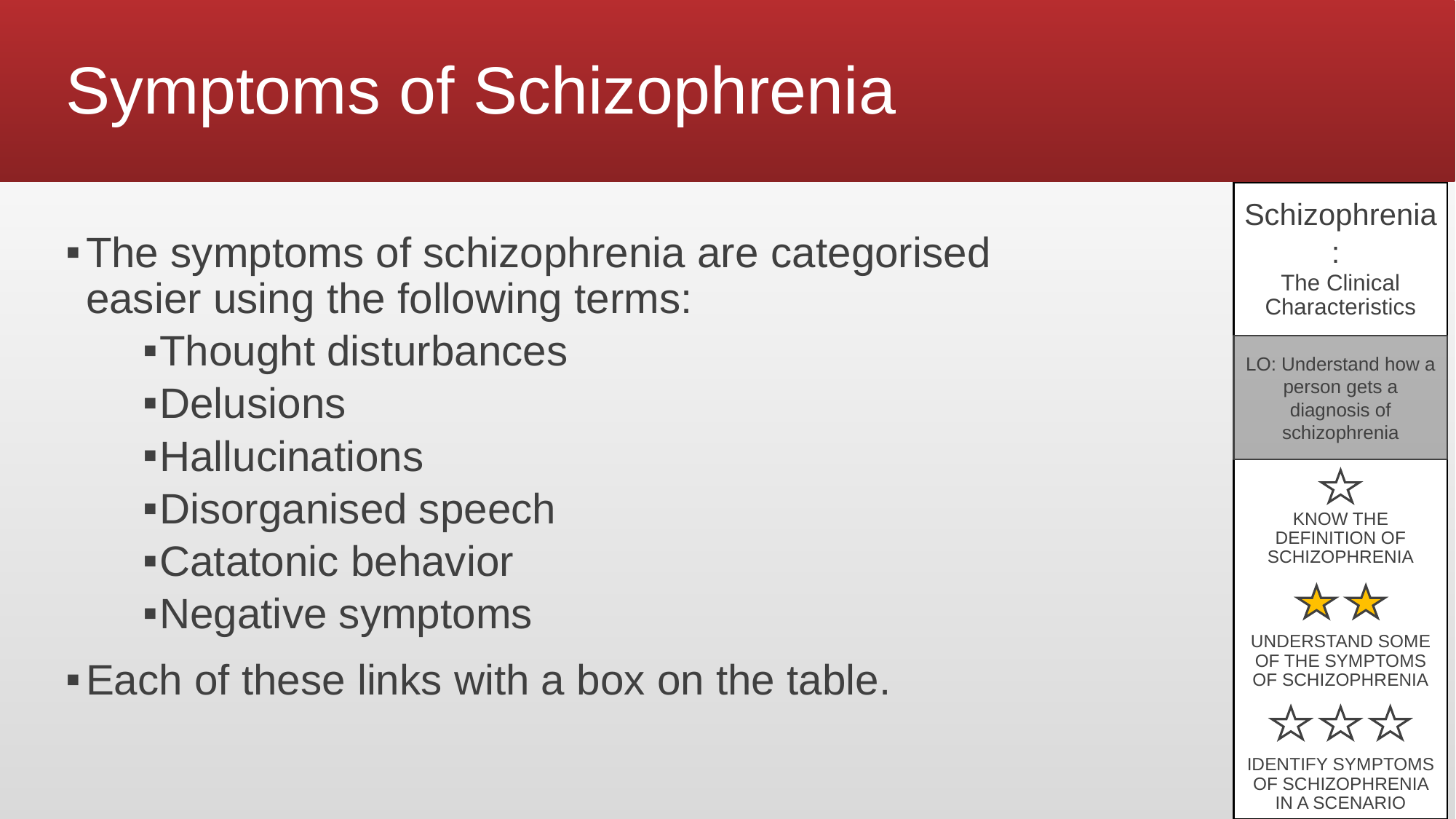

# Symptoms of Schizophrenia
Schizophrenia:
The Clinical Characteristics
The symptoms of schizophrenia are categorised easier using the following terms:
Thought disturbances
Delusions
Hallucinations
Disorganised speech
Catatonic behavior
Negative symptoms
Each of these links with a box on the table.
LO: Understand how a person gets a diagnosis of schizophrenia

KNOW THE DEFINITION OF SCHIZOPHRENIA

UNDERSTAND SOME OF THE SYMPTOMS OF SCHIZOPHRENIA

IDENTIFY SYMPTOMS OF SCHIZOPHRENIA IN A SCENARIO